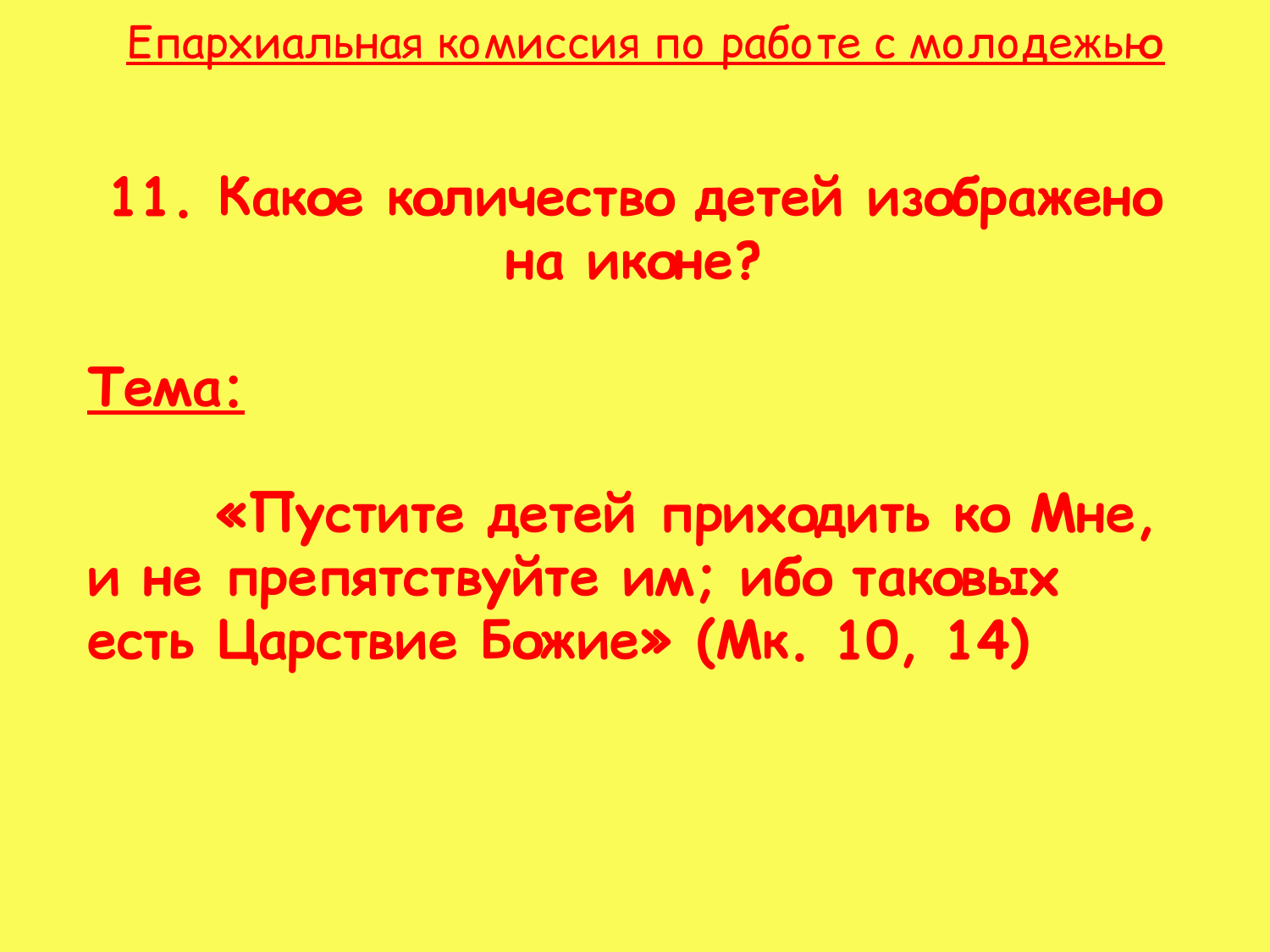

Епархиальная комиссия по работе с молодежью
11. Какое количество детей изображено на иконе?
Тема:
	«Пустите детей приходить ко Мне, и не препятствуйте им; ибо таковых есть Царствие Божие» (Мк. 10, 14)